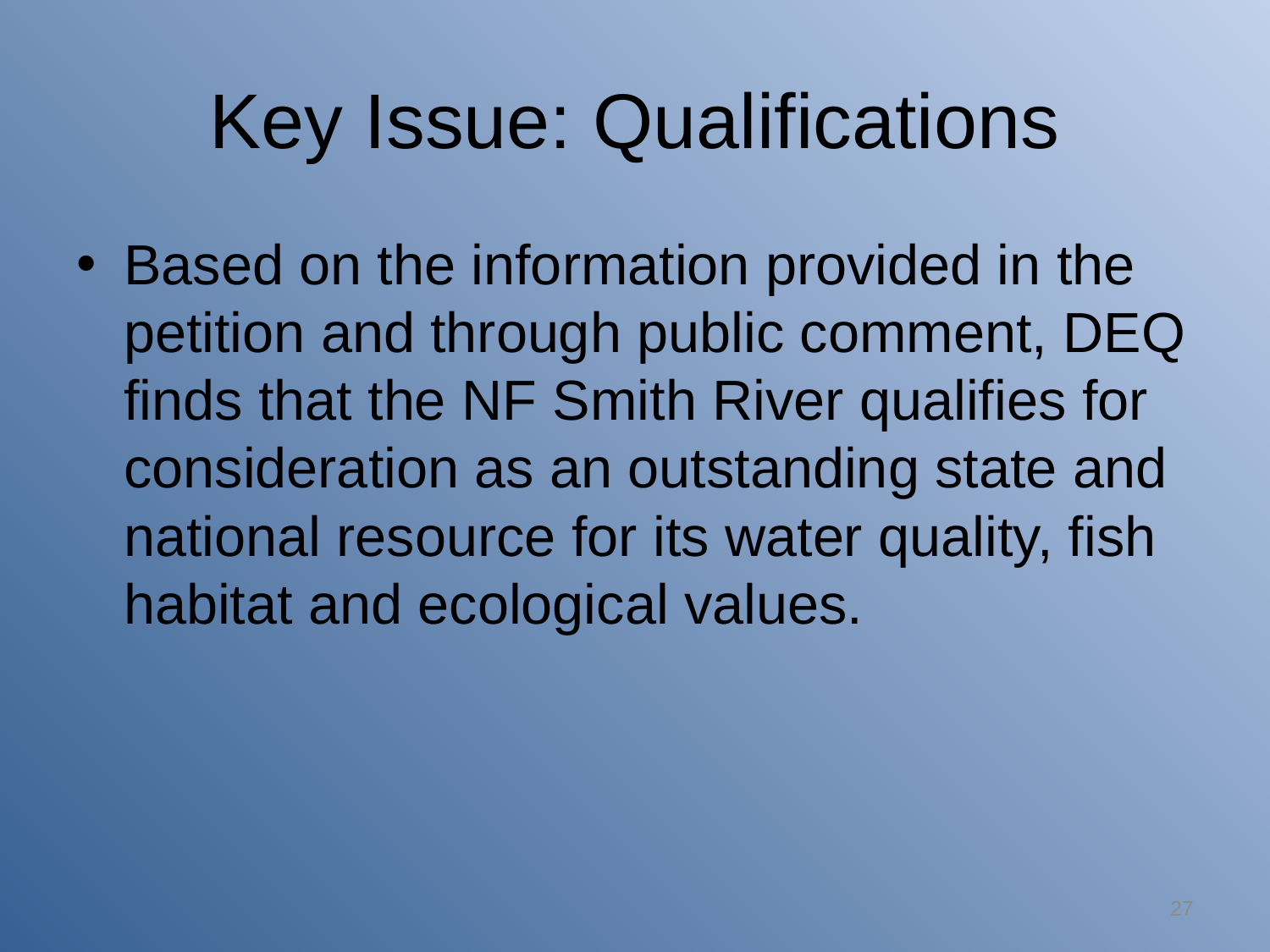

# Key Issue: Qualifications
Based on the information provided in the petition and through public comment, DEQ finds that the NF Smith River qualifies for consideration as an outstanding state and national resource for its water quality, fish habitat and ecological values.
27